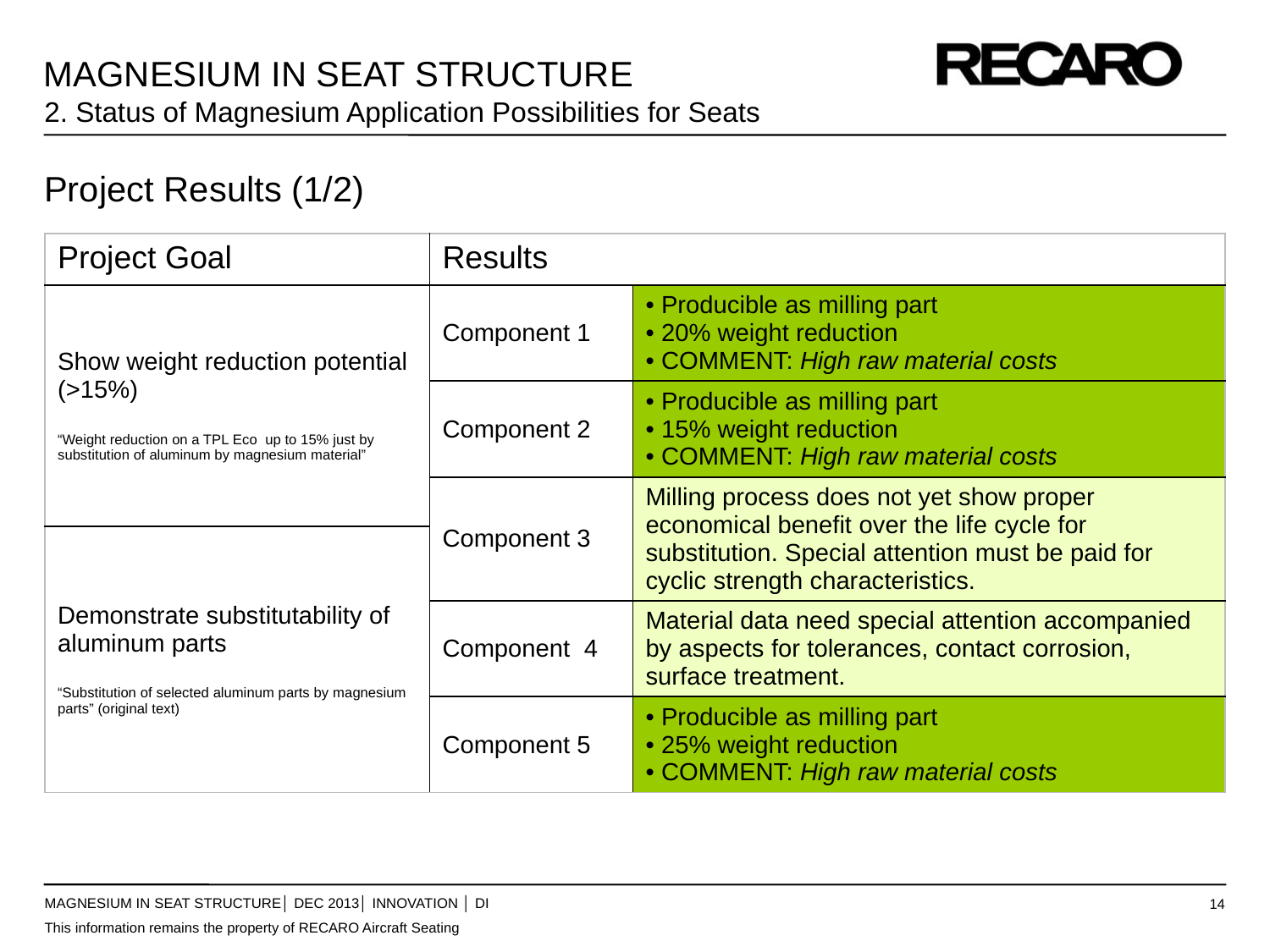

# MAGNESIUM IN SEAT STRUCTURE
2. Status of Magnesium Application Possibilities for Seats

Project Results (1/2)

| Project Goal | Results |  |
| --- | --- | --- |
| Show weight reduction potential (>15%) “Weight reduction on a TPL Eco up to 15% just by substitution of aluminum by magnesium material” | Component 1 | Producible as milling part 20% weight reduction COMMENT: High raw material costs |
|  | Component 2 | Producible as milling part 15% weight reduction COMMENT: High raw material costs |
|  | Component 3 | Milling process does not yet show proper economical benefit over the life cycle for substitution. Special attention must be paid for cyclic strength characteristics. |
| Demonstrate substitutability of aluminum parts “Substitution of selected aluminum parts by magnesium parts” (original text) |  |  |
|  | Component 4 | Material data need special attention accompanied by aspects for tolerances, contact corrosion, surface treatment. |
|  | Component 5 | Producible as milling part 25% weight reduction COMMENT: High raw material costs |
MAGNESIUM IN SEAT STRUCTURE│ DEC 2013│ Innovation │ DI